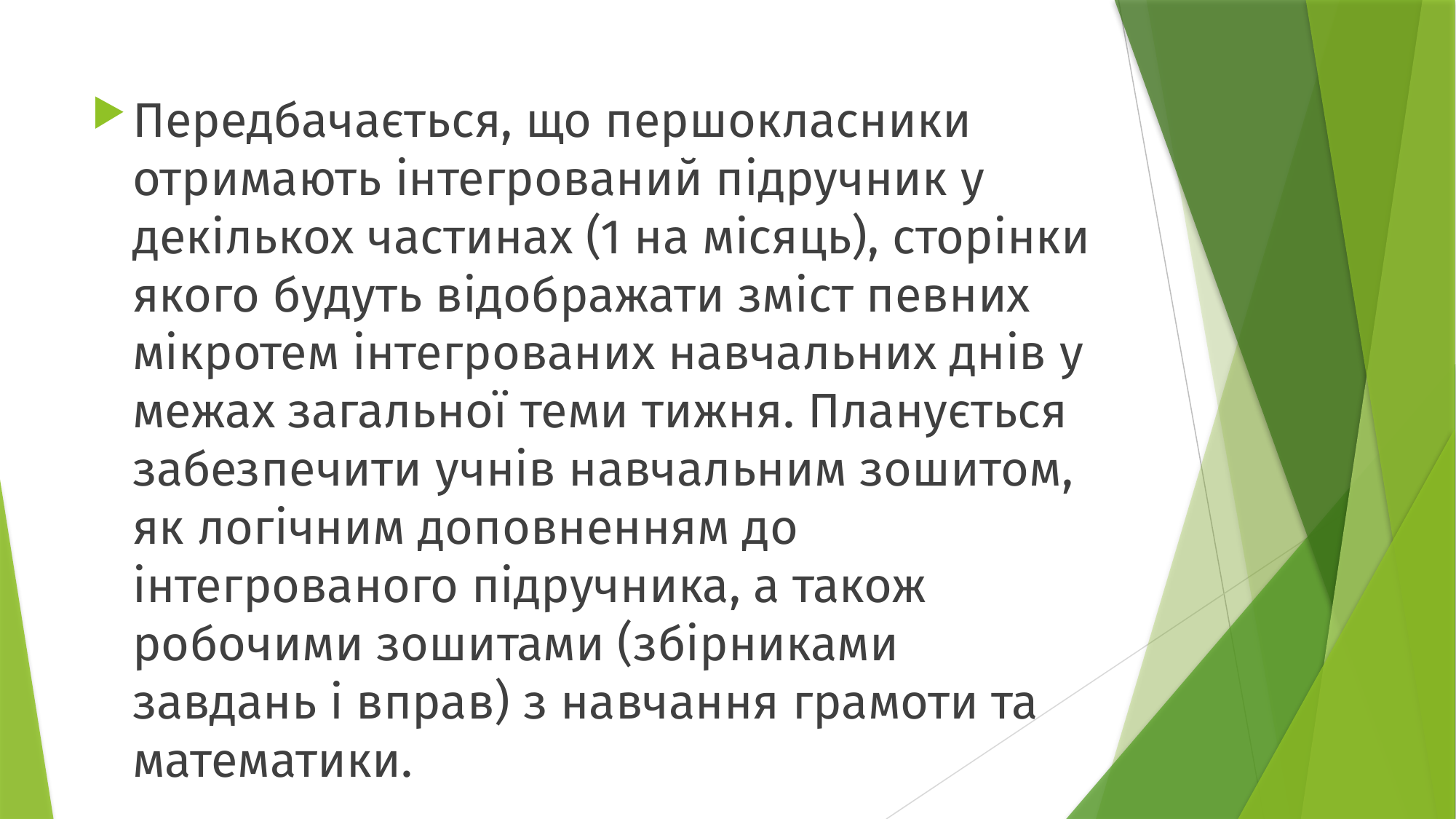

Передбачається, що першокласники отримають інтегрований підручник у декількох частинах (1 на місяць), сторінки якого будуть відображати зміст певних мікротем інтегрованих навчальних днів у межах загальної теми тижня. Планується забезпечити учнів навчальним зошитом, як логічним доповненням до інтегрованого підручника, а також робочими зошитами (збірниками завдань і вправ) з навчання грамоти та математики.